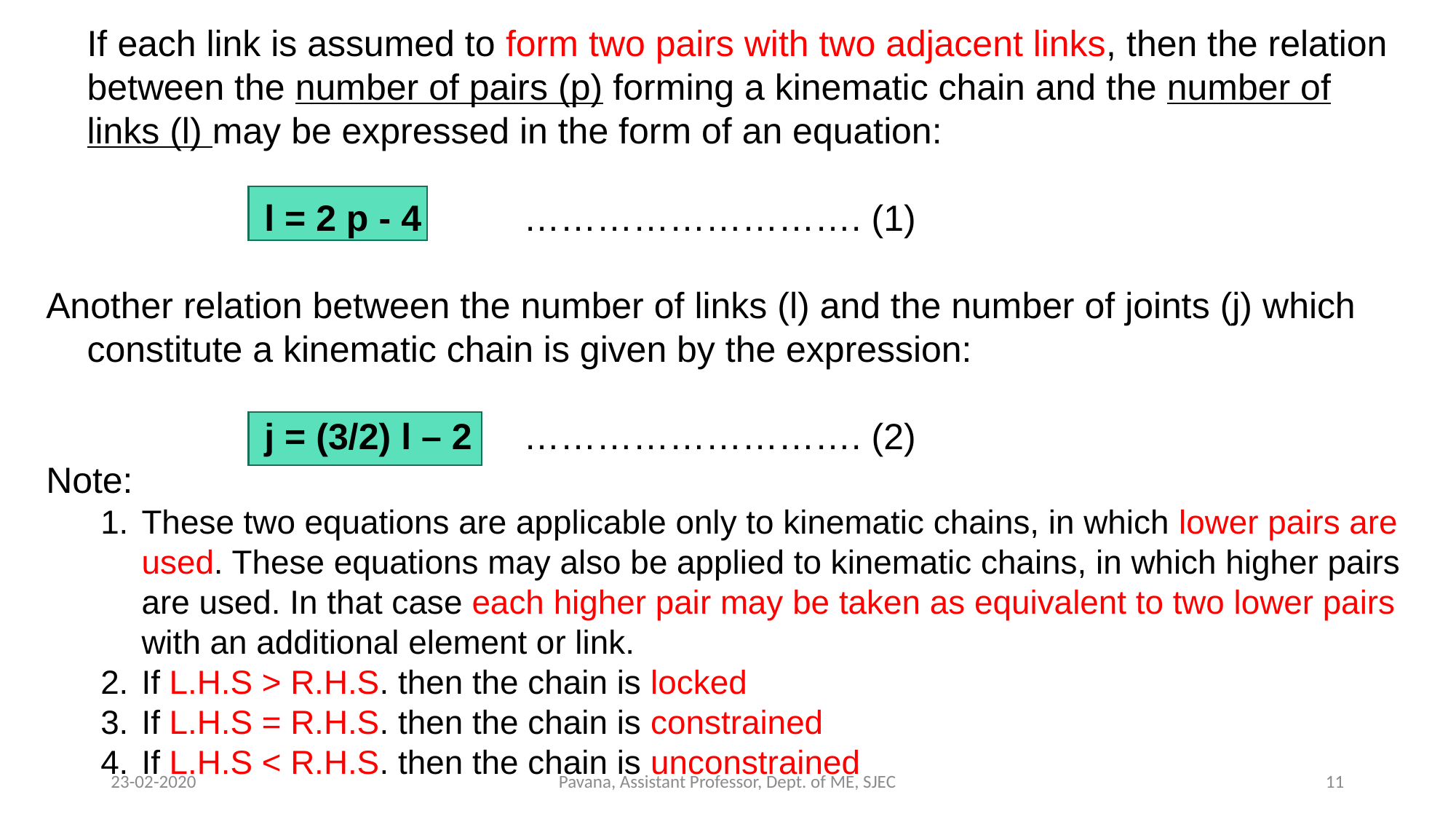

If each link is assumed to form two pairs with two adjacent links, then the relation between the number of pairs (p) forming a kinematic chain and the number of links (l) may be expressed in the form of an equation:

l = 2 p - 4	………………………. (1)

Another relation between the number of links (l) and the number of joints (j) which constitute a kinematic chain is given by the expression:

j = (3/2) l – 2	………………………. (2)
Note:
These two equations are applicable only to kinematic chains, in which lower pairs are used. These equations may also be applied to kinematic chains, in which higher pairs are used. In that case each higher pair may be taken as equivalent to two lower pairs with an additional element or link.
If L.H.S > R.H.S. then the chain is locked
If L.H.S = R.H.S. then the chain is constrained
If L.H.S < R.H.S. then the chain is unconstrained

23-02-2020
Pavana, Assistant Professor, Dept. of ME, SJEC
11